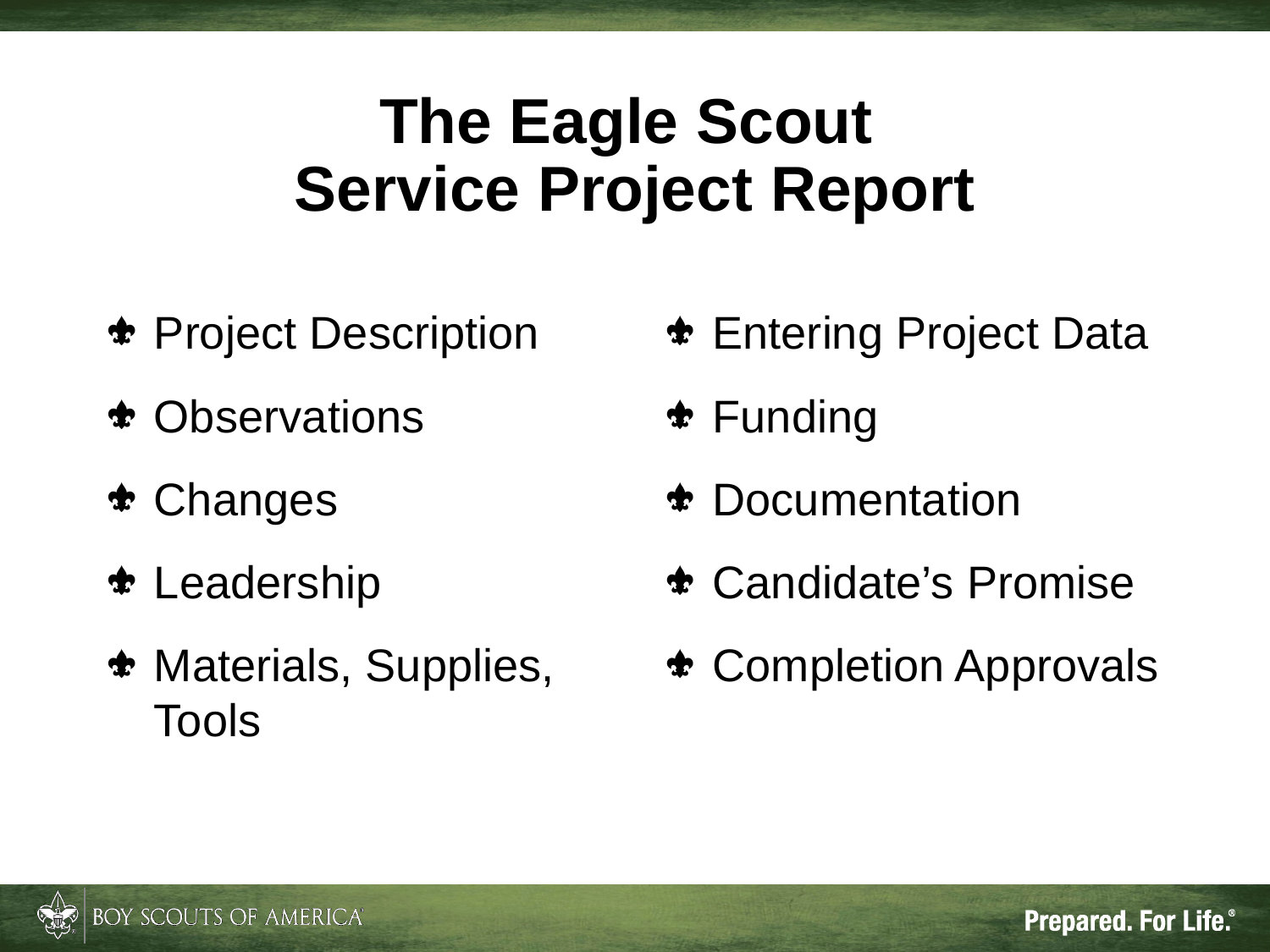

# The Eagle Scout Service Project Report
Project Description
Observations
Changes
Leadership
Materials, Supplies, Tools

Entering Project Data
Funding
Documentation
Candidate’s Promise
Completion Approvals